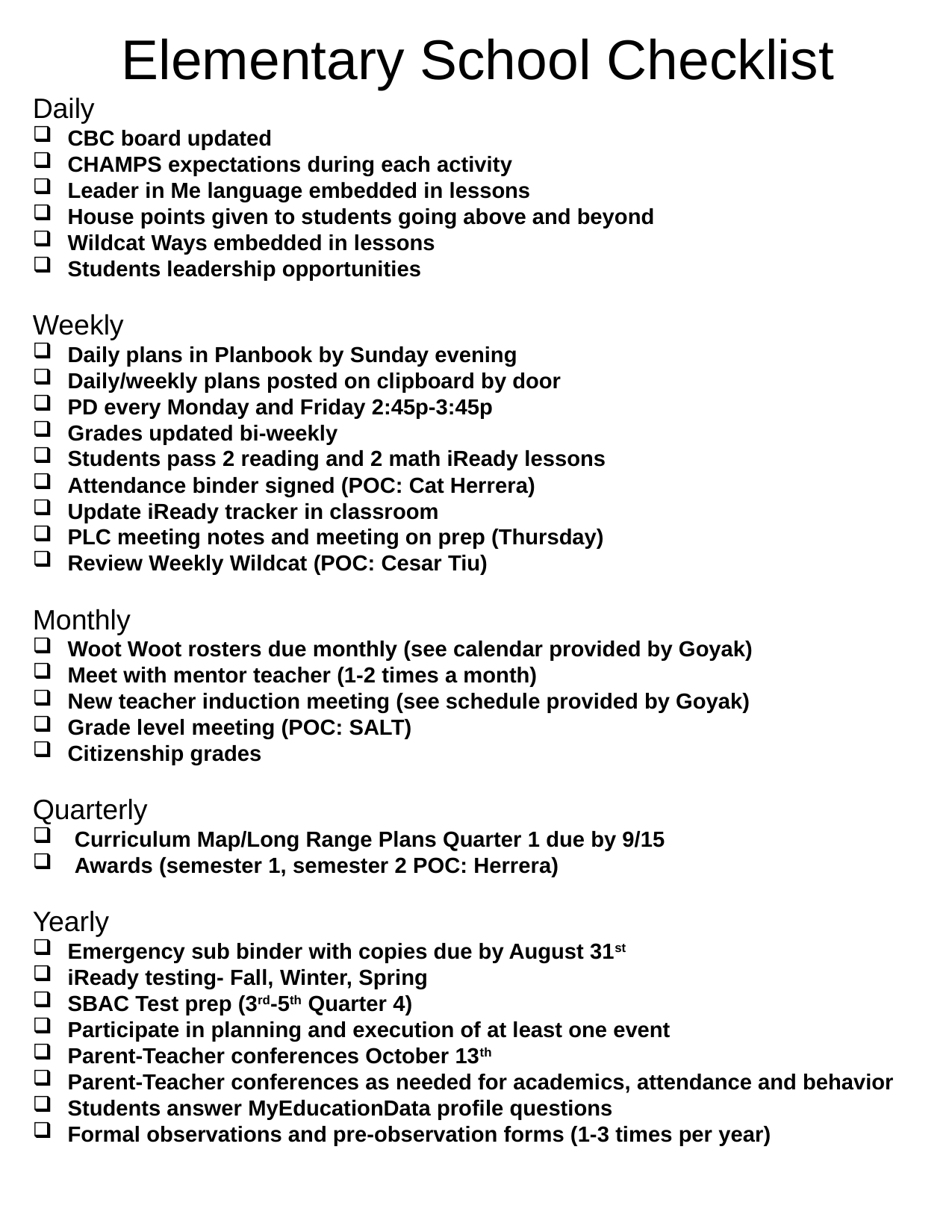

Elementary School Checklist
Daily
CBC board updated
CHAMPS expectations during each activity
Leader in Me language embedded in lessons
House points given to students going above and beyond
Wildcat Ways embedded in lessons
Students leadership opportunities

Weekly
Daily plans in Planbook by Sunday evening
Daily/weekly plans posted on clipboard by door
PD every Monday and Friday 2:45p-3:45p
Grades updated bi-weekly
Students pass 2 reading and 2 math iReady lessons
Attendance binder signed (POC: Cat Herrera)
Update iReady tracker in classroom
PLC meeting notes and meeting on prep (Thursday)
Review Weekly Wildcat (POC: Cesar Tiu)

Monthly
Woot Woot rosters due monthly (see calendar provided by Goyak)
Meet with mentor teacher (1-2 times a month)
New teacher induction meeting (see schedule provided by Goyak)
Grade level meeting (POC: SALT)
Citizenship grades

Quarterly
Curriculum Map/Long Range Plans Quarter 1 due by 9/15
Awards (semester 1, semester 2 POC: Herrera)

Yearly
Emergency sub binder with copies due by August 31st
iReady testing- Fall, Winter, Spring
SBAC Test prep (3rd-5th Quarter 4)
Participate in planning and execution of at least one event
Parent-Teacher conferences October 13th
Parent-Teacher conferences as needed for academics, attendance and behavior
Students answer MyEducationData profile questions
Formal observations and pre-observation forms (1-3 times per year)